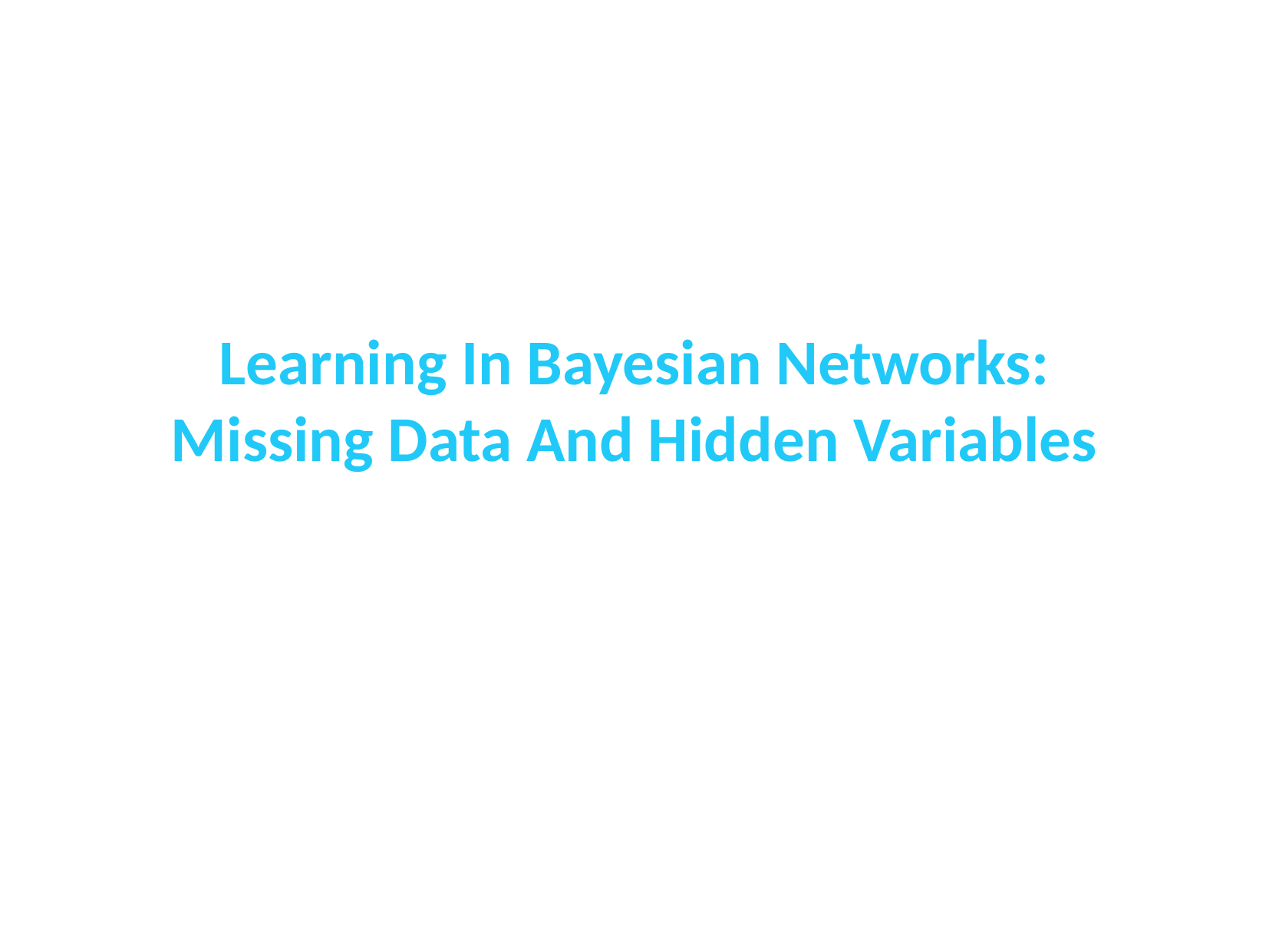

# Learning In Bayesian Networks: Missing Data And Hidden Variables